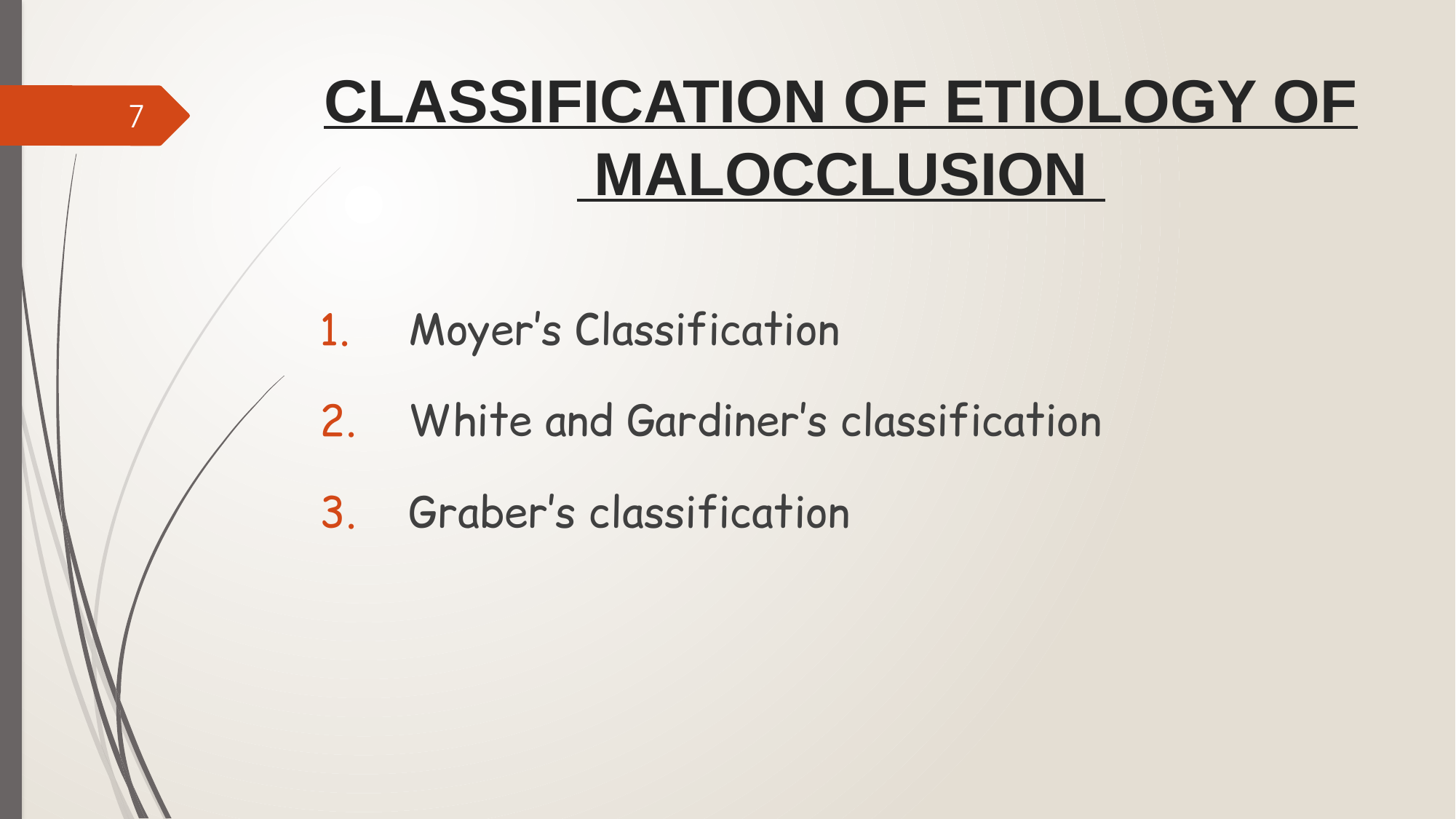

# CLASSIFICATION OF ETIOLOGY OF  MALOCCLUSION
7
Moyer’s Classification
White and Gardiner’s classification
Graber’s classification